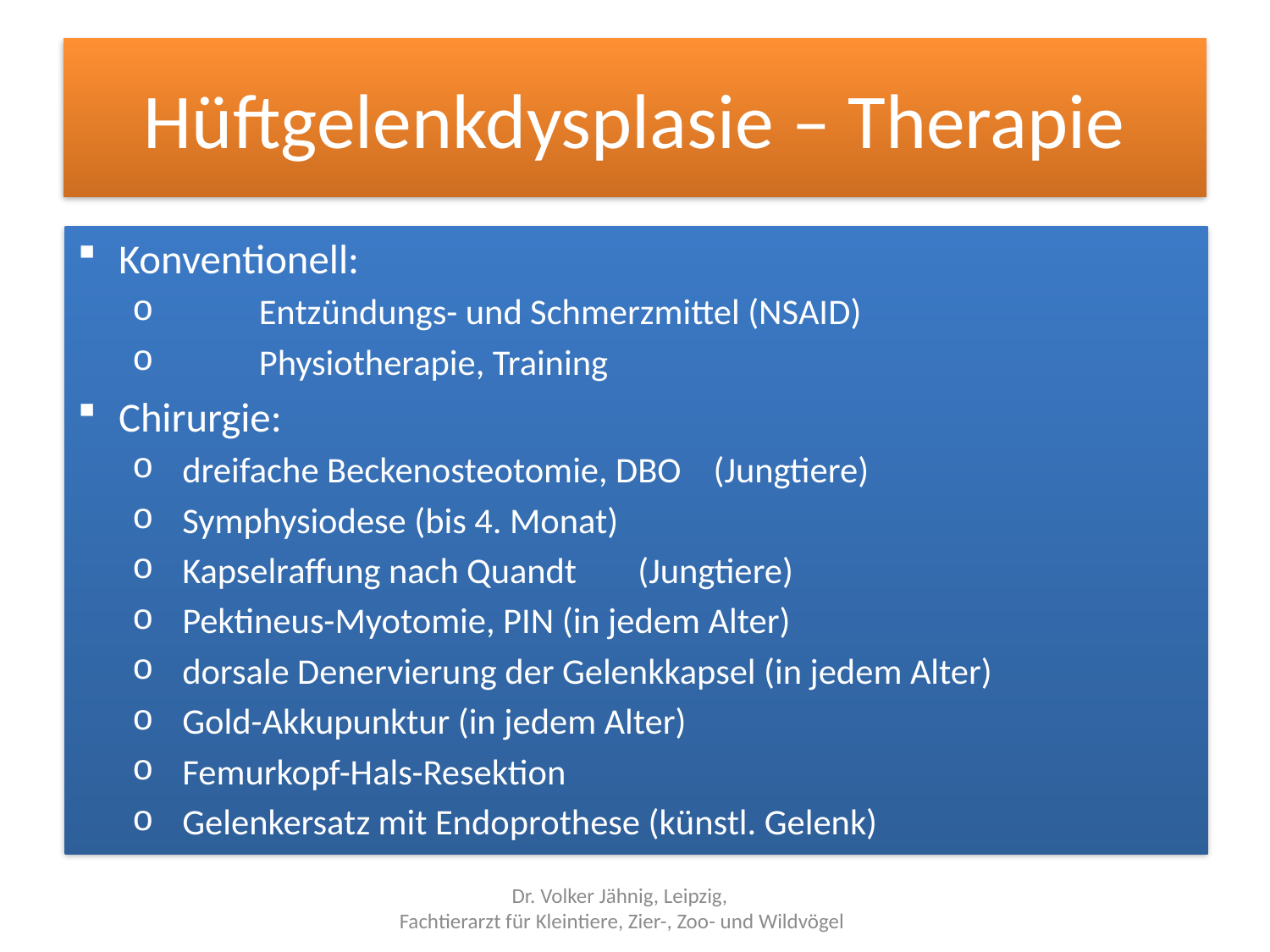

# Hüftgelenkdysplasie – Therapie
Konventionell:
	Entzündungs- und Schmerzmittel (NSAID)
	Physiotherapie, Training
Chirurgie:
  dreifache Beckenosteotomie, DBO    (Jungtiere)
  Symphysiodese (bis 4. Monat)
  Kapselraffung nach Quandt	 (Jungtiere)
  Pektineus-Myotomie, PIN (in jedem Alter)
  dorsale Denervierung der Gelenkkapsel (in jedem Alter)
  Gold-Akkupunktur (in jedem Alter)
  Femurkopf-Hals-Resektion
  Gelenkersatz mit Endoprothese (künstl. Gelenk)

Dr. Volker Jähnig, Leipzig,
 Fachtierarzt für Kleintiere, Zier-, Zoo- und Wildvögel